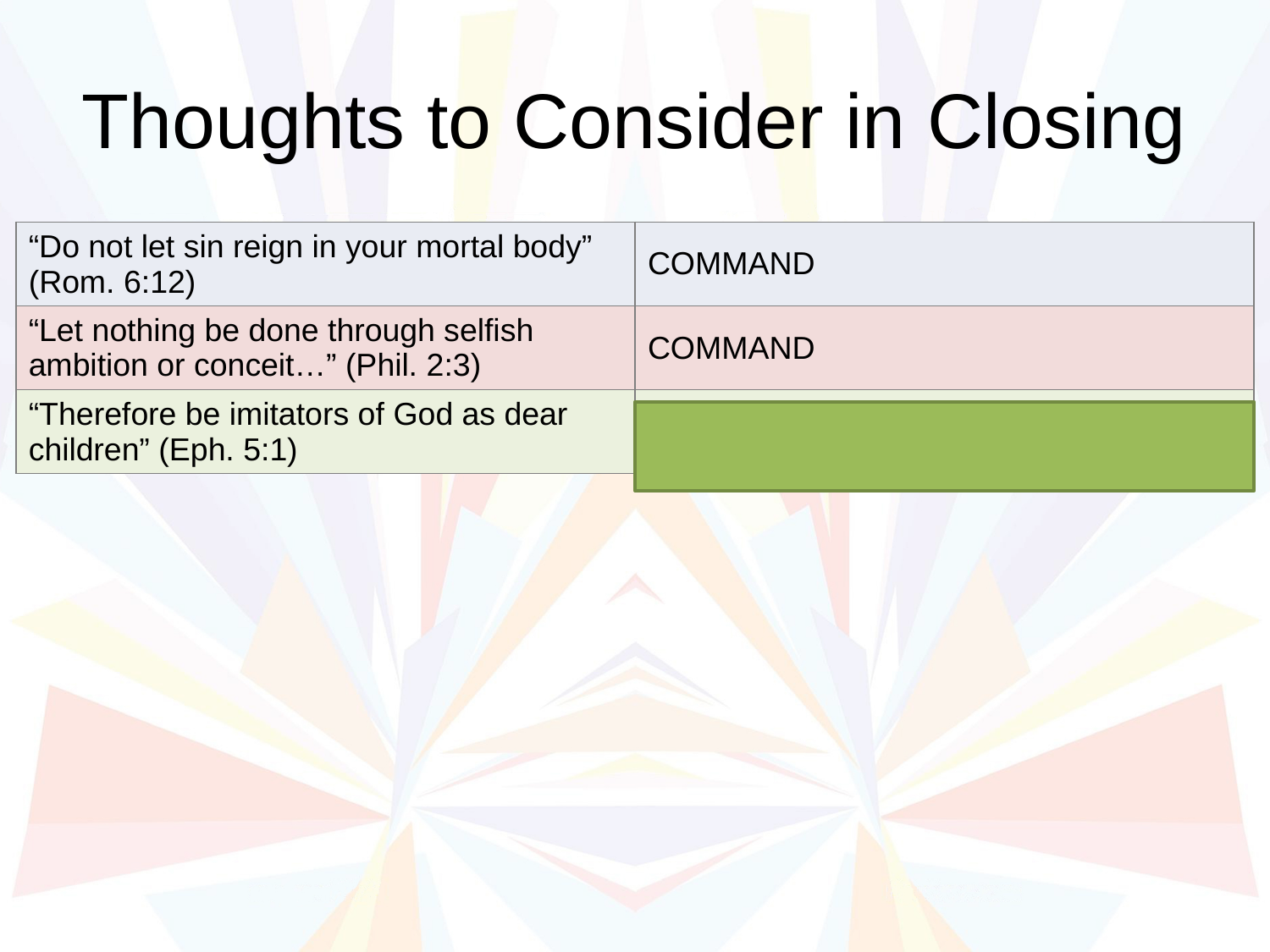

# Thoughts to Consider in Closing
| “Do not let sin reign in your mortal body” (Rom. 6:12) | COMMAND |
| --- | --- |
| “Let nothing be done through selfish ambition or conceit…” (Phil. 2:3) | COMMAND |
| “Therefore be imitators of God as dear children” (Eph. 5:1) | COMMAND |